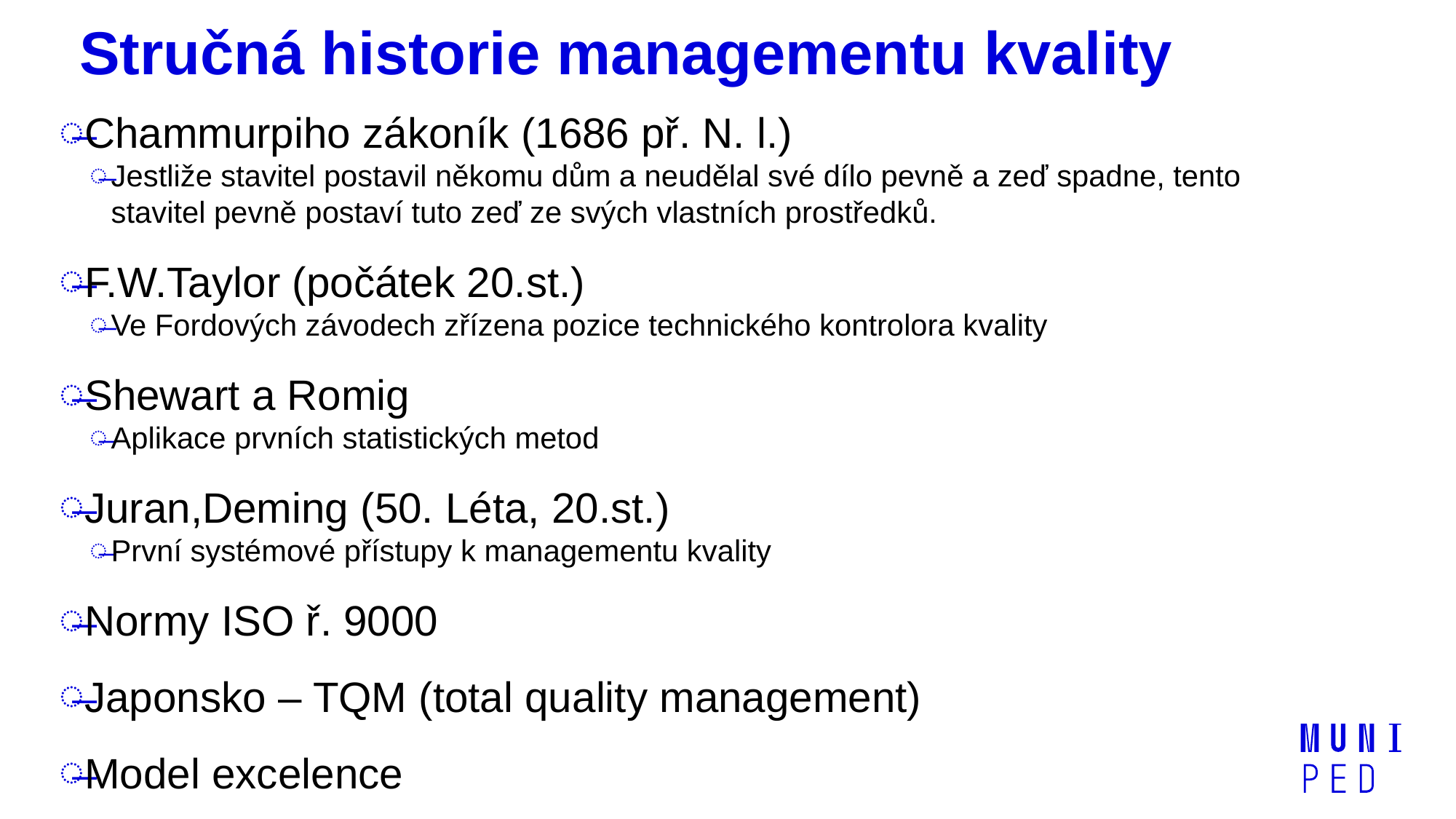

# Stručná historie managementu kvality
Chammurpiho zákoník (1686 př. N. l.)
Jestliže stavitel postavil někomu dům a neudělal své dílo pevně a zeď spadne, tento stavitel pevně postaví tuto zeď ze svých vlastních prostředků.
F.W.Taylor (počátek 20.st.)
Ve Fordových závodech zřízena pozice technického kontrolora kvality
Shewart a Romig
Aplikace prvních statistických metod
Juran,Deming (50. Léta, 20.st.)
První systémové přístupy k managementu kvality
Normy ISO ř. 9000
Japonsko – TQM (total quality management)
Model excelence